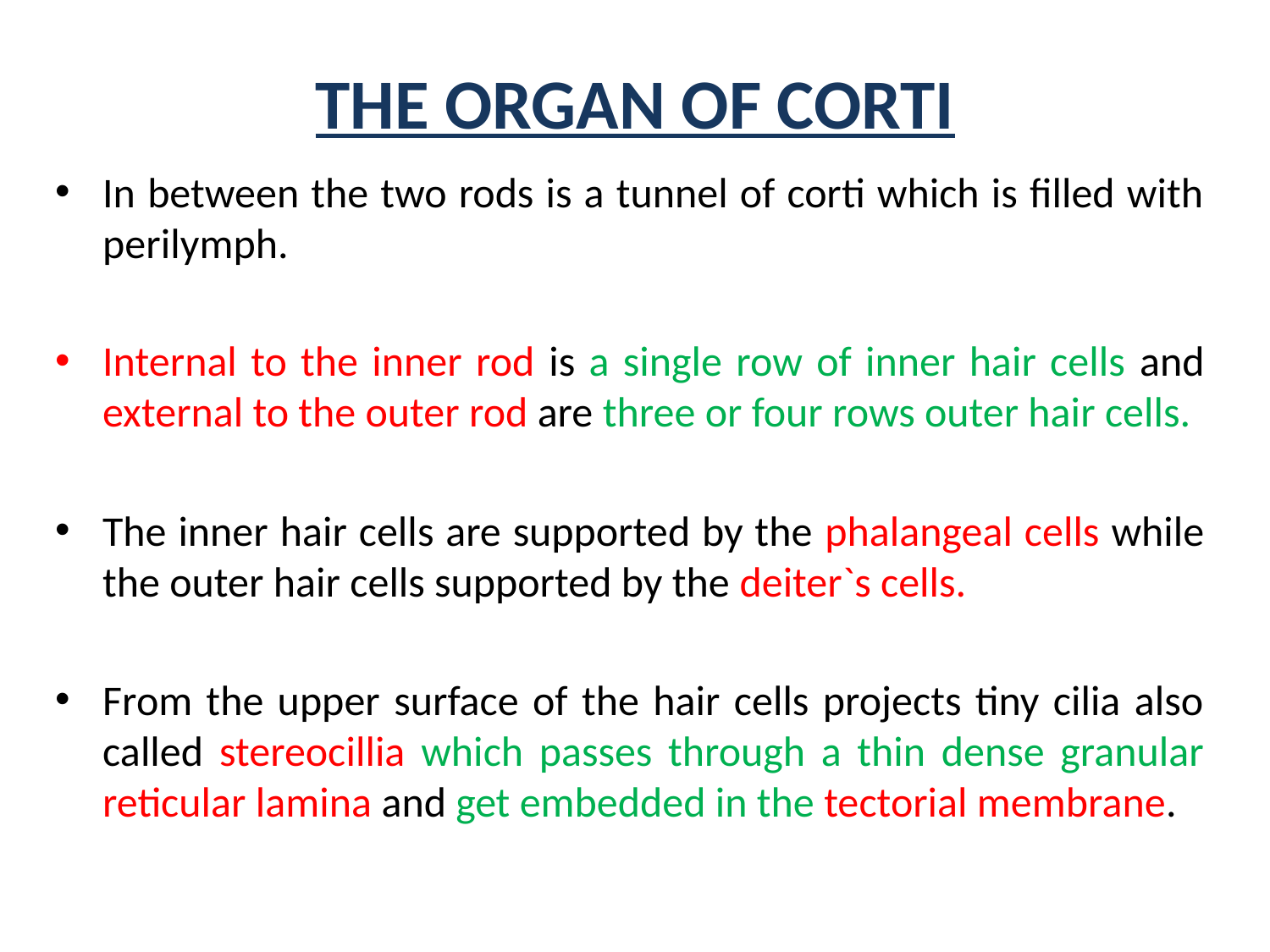

# THE ORGAN OF CORTI
In between the two rods is a tunnel of corti which is filled with perilymph.

Internal to the inner rod is a single row of inner hair cells and external to the outer rod are three or four rows outer hair cells.

The inner hair cells are supported by the phalangeal cells while the outer hair cells supported by the deiter`s cells.

From the upper surface of the hair cells projects tiny cilia also called stereocillia which passes through a thin dense granular reticular lamina and get embedded in the tectorial membrane.